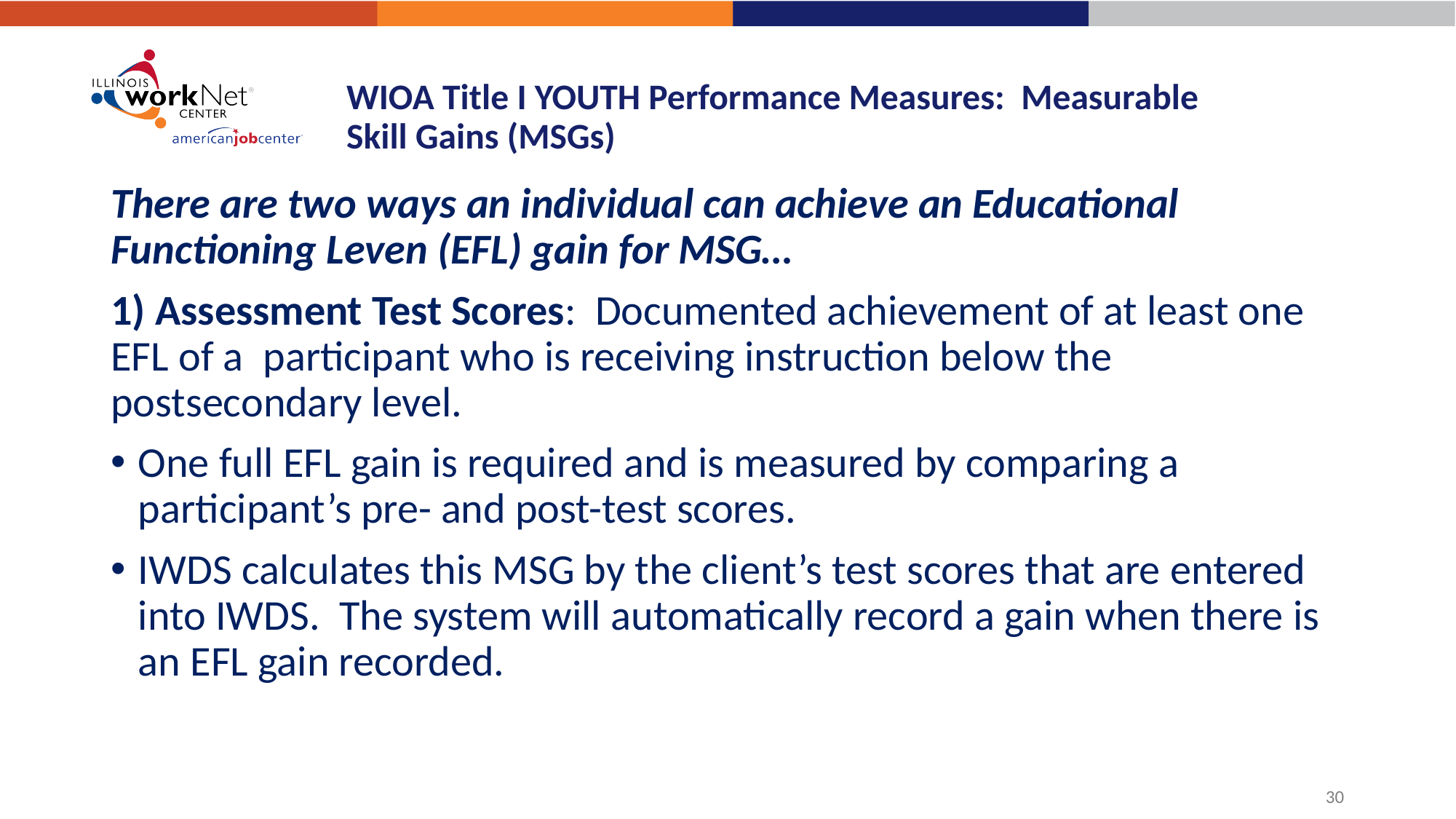

# WIOA Title I YOUTH Performance Measures:  Measurable Skill Gains (MSGs)
There are two ways an individual can achieve an Educational Functioning Leven (EFL) gain for MSG…
1) Assessment Test Scores:  Documented achievement of at least one EFL of a  participant who is receiving instruction below the postsecondary level.
One full EFL gain is required and is measured by comparing a participant’s pre- and post-test scores.
IWDS calculates this MSG by the client’s test scores that are entered into IWDS.  The system will automatically record a gain when there is an EFL gain recorded.

30